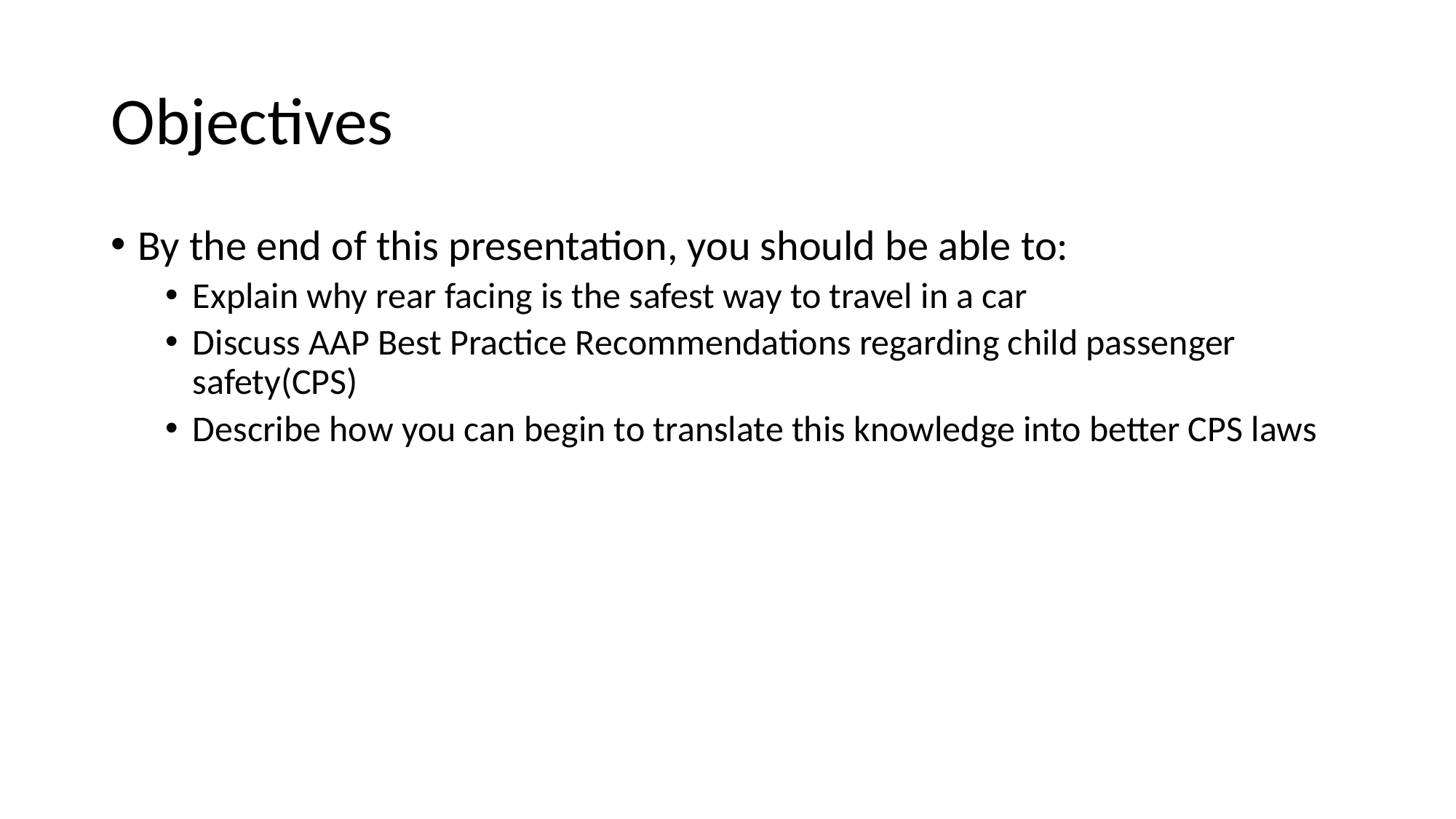

# Objectives
By the end of this presentation, you should be able to:
Explain why rear facing is the safest way to travel in a car
Discuss AAP Best Practice Recommendations regarding child passenger safety(CPS)
Describe how you can begin to translate this knowledge into better CPS laws